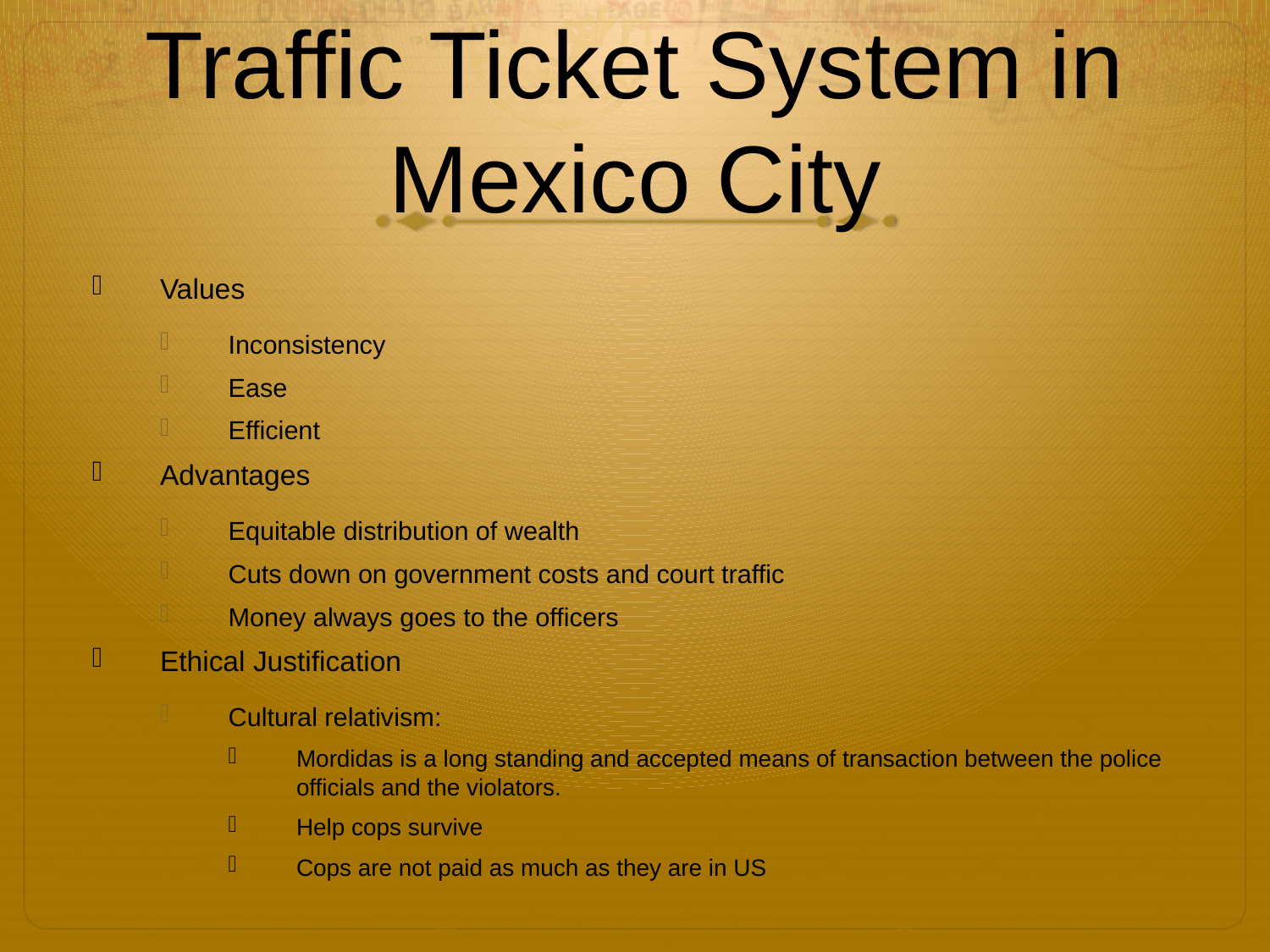

# Traffic Ticket System in Mexico City
Values
Inconsistency
Ease
Efficient
Advantages
Equitable distribution of wealth
Cuts down on government costs and court traffic
Money always goes to the officers
Ethical Justification
Cultural relativism:
Mordidas is a long standing and accepted means of transaction between the police officials and the violators.
Help cops survive
Cops are not paid as much as they are in US